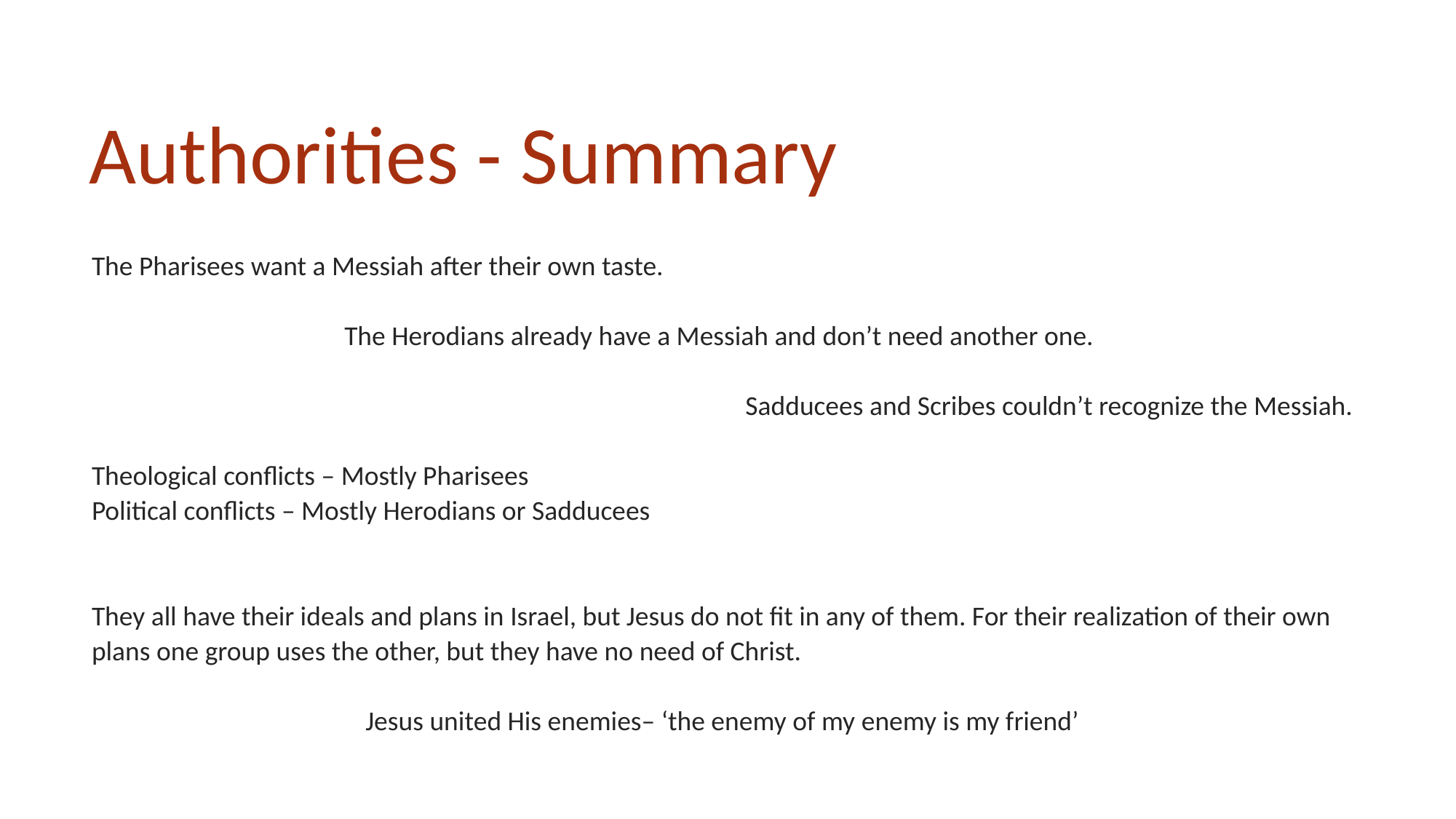

# Authorities - Summary
The Pharisees want a Messiah after their own taste.

The Herodians already have a Messiah and don’t need another one.

Sadducees and Scribes couldn’t recognize the Messiah.

Theological conflicts – Mostly Pharisees
Political conflicts – Mostly Herodians or Sadducees

They all have their ideals and plans in Israel, but Jesus do not fit in any of them. For their realization of their own plans one group uses the other, but they have no need of Christ.

Jesus united His enemies– ‘the enemy of my enemy is my friend’